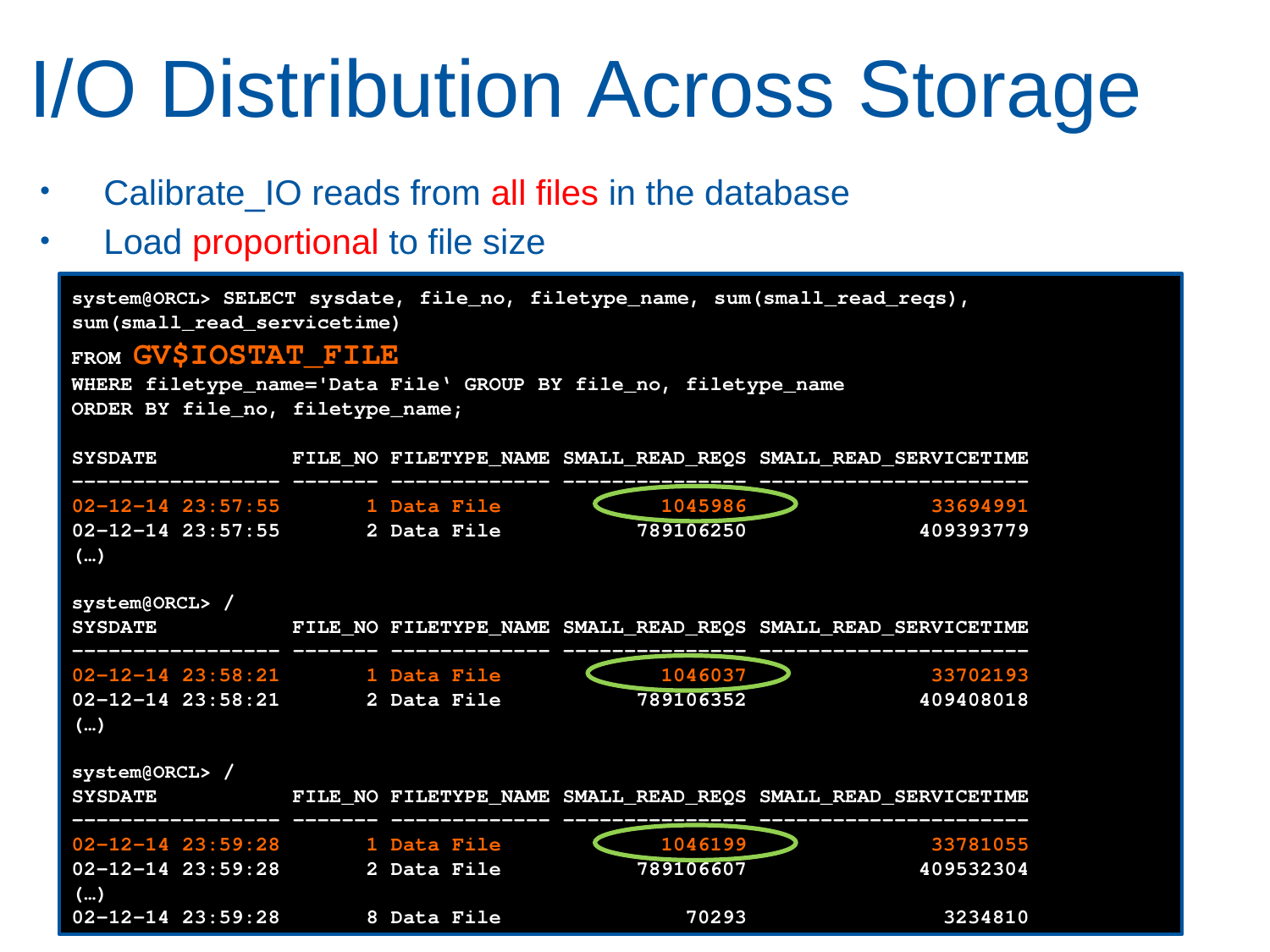

# I/O Distribution Across Storage
Calibrate_IO reads from all files in the database
Load proportional to file size
system@ORCL> SELECT sysdate, file_no, filetype_name, sum(small_read_reqs), sum(small_read_servicetime)
FROM GV$IOSTAT_FILE
WHERE filetype_name='Data File‘ GROUP BY file_no, filetype_name
ORDER BY file_no, filetype_name;

SYSDATE           FILE_NO FILETYPE_NAME SMALL_READ_REQS SMALL_READ_SERVICETIME
----------------- ------- ------------- --------------- ----------------------
02-12-14 23:57:55       1 Data File             1045986               33694991
02-12-14 23:57:55       2 Data File           789106250              409393779
(…)

system@ORCL> /
SYSDATE           FILE_NO FILETYPE_NAME SMALL_READ_REQS SMALL_READ_SERVICETIME
----------------- ------- ------------- --------------- ----------------------
02-12-14 23:58:21       1 Data File             1046037               33702193
02-12-14 23:58:21       2 Data File           789106352              409408018
(…)

system@ORCL> /
SYSDATE           FILE_NO FILETYPE_NAME SMALL_READ_REQS SMALL_READ_SERVICETIME
----------------- ------- ------------- --------------- ----------------------
02-12-14 23:59:28       1 Data File             1046199               33781055
02-12-14 23:59:28       2 Data File           789106607              409532304
(…)
02-12-14 23:59:28       8 Data File               70293                3234810

21